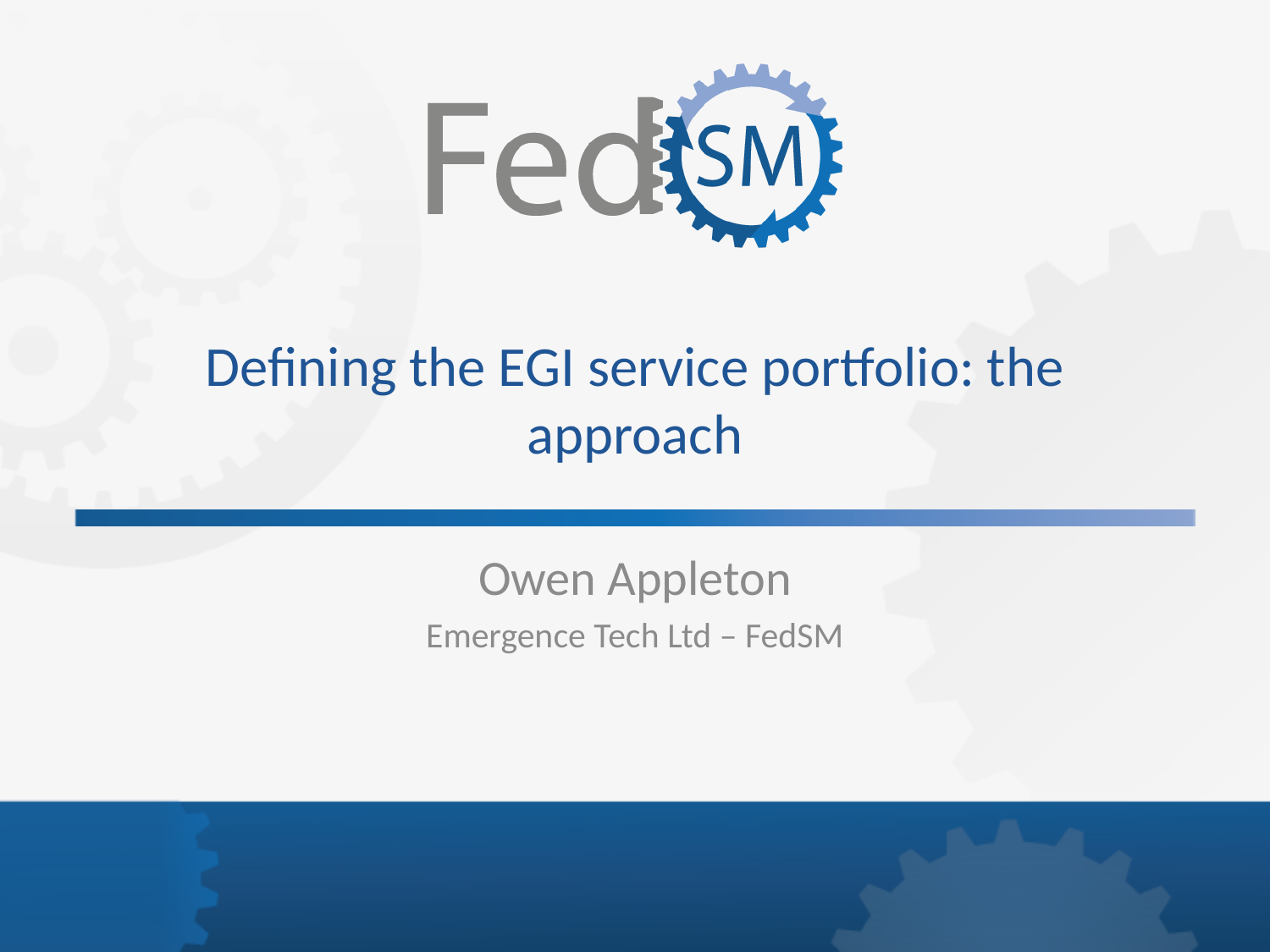

# Defining the EGI service portfolio: the approach
Owen Appleton
Emergence Tech Ltd – FedSM